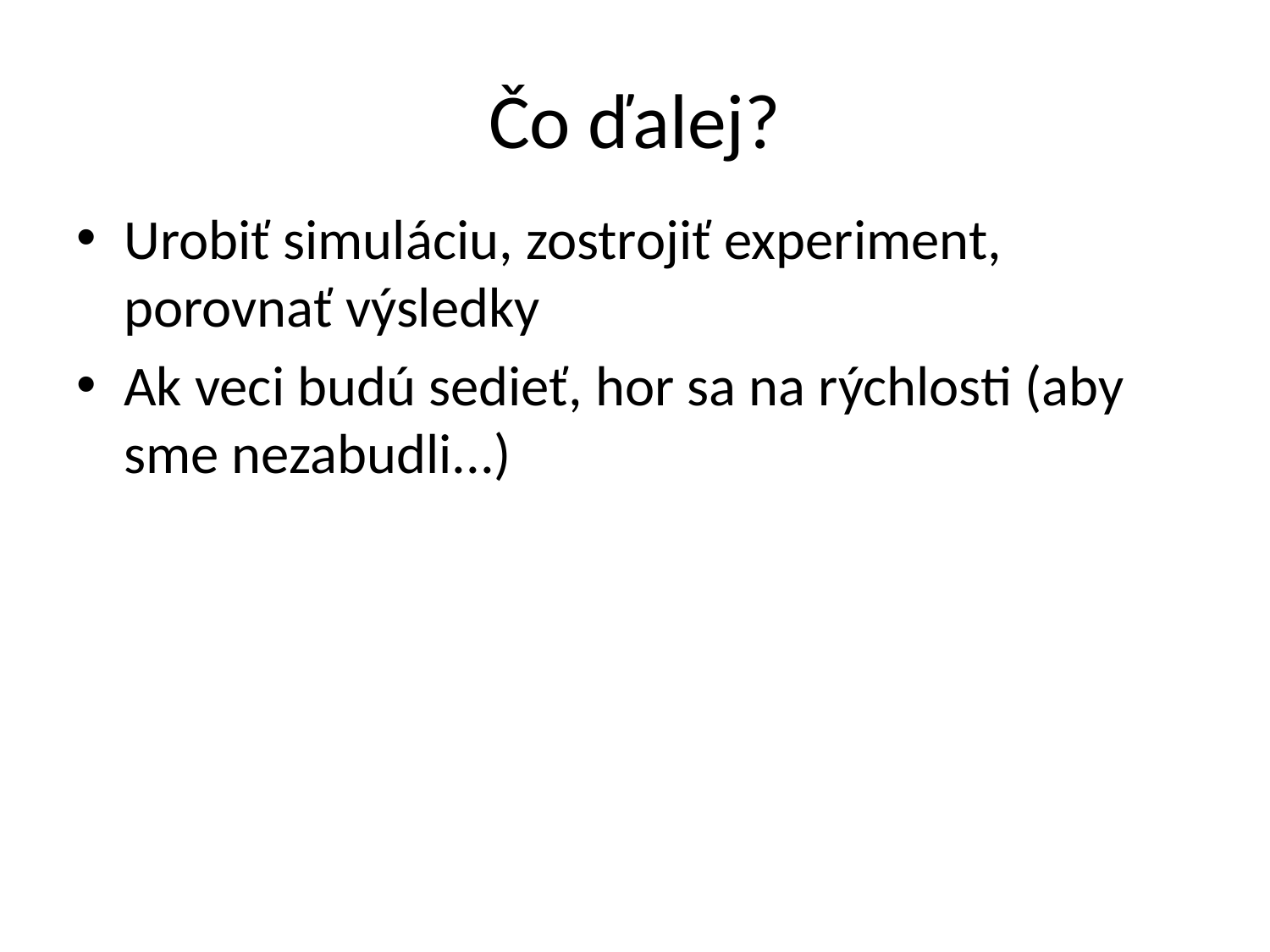

# Čo ďalej?
Urobiť simuláciu, zostrojiť experiment, porovnať výsledky
Ak veci budú sedieť, hor sa na rýchlosti (aby sme nezabudli...)